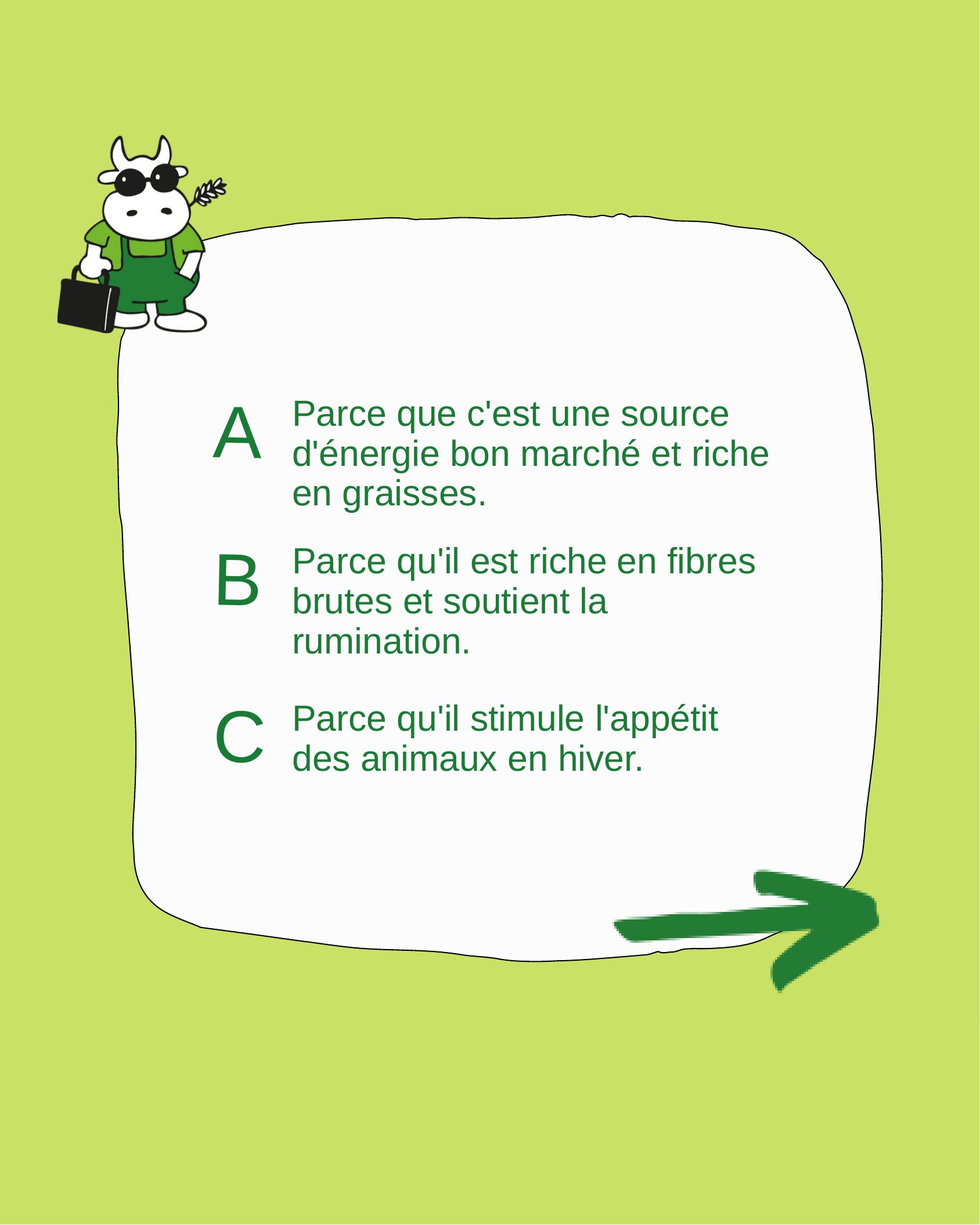

A
Parce que c'est une source d'énergie bon marché et riche en graisses.
B
Parce qu'il est riche en fibres brutes et soutient la rumination.
C
Parce qu'il stimule l'appétit des animaux en hiver.